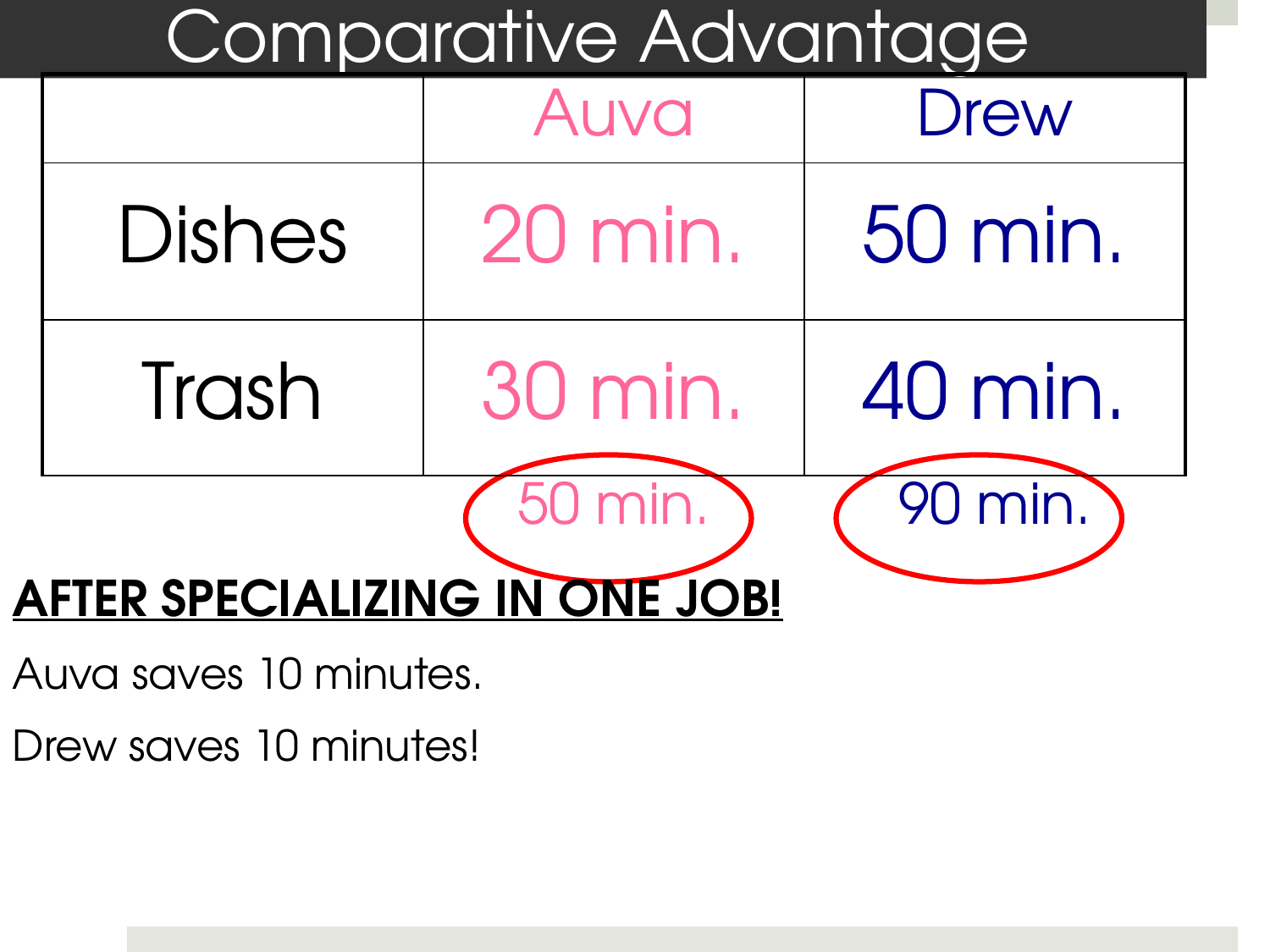

# Comparative Advantage
|  | Auva | Drew |
| --- | --- | --- |
| Dishes | 20 min. | 50 min. |
| Trash | 30 min. | 40 min. |
|  | 50 min. | 90 min. |

AFTER SPECIALIZING IN ONE JOB!
Auva saves 10 minutes.
Drew saves 10 minutes!